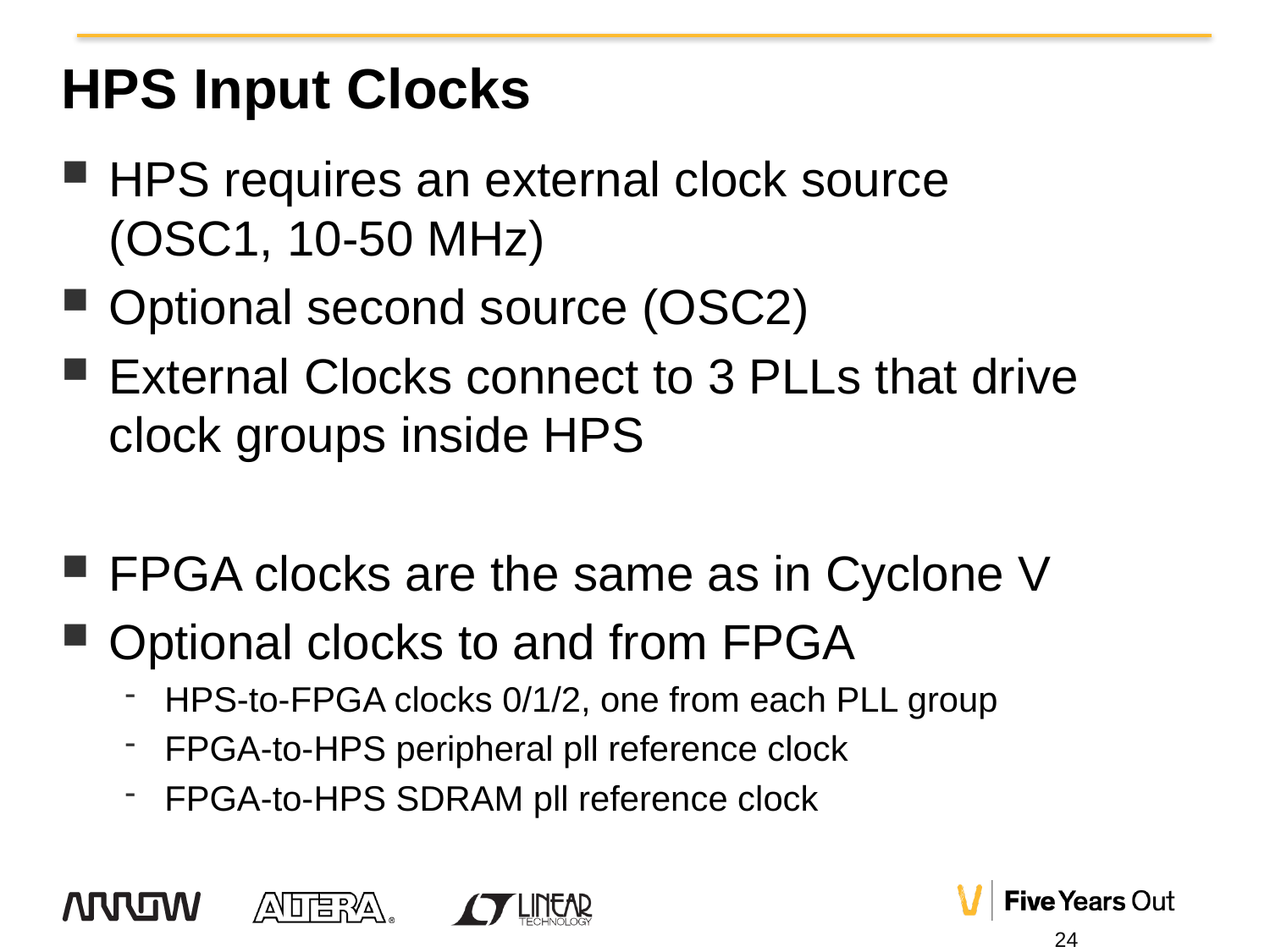

# HPS Input Clocks
HPS requires an external clock source
(OSC1, 10-50 MHz)
Optional second source (OSC2)
External Clocks connect to 3 PLLs that drive clock groups inside HPS

FPGA clocks are the same as in Cyclone V
Optional clocks to and from FPGA
HPS-to-FPGA clocks 0/1/2, one from each PLL group
FPGA-to-HPS peripheral pll reference clock
FPGA-to-HPS SDRAM pll reference clock